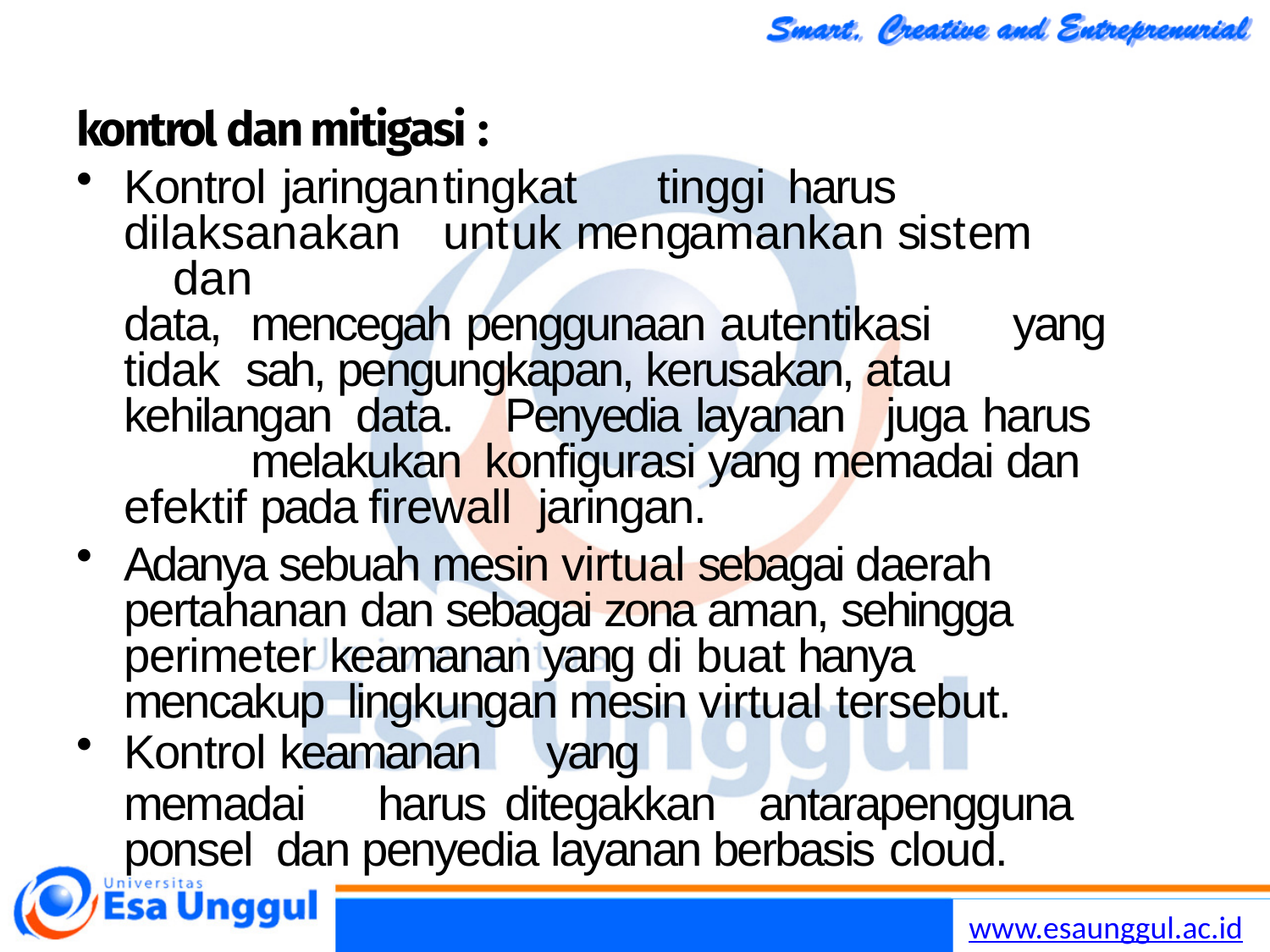

kontrol dan mitigasi :
Kontrol jaringan	tingkat	tinggi	harus  dilaksanakan	untuk mengamankan sistem	dan
data,	mencegah penggunaan autentikasi	yang tidak  sah, pengungkapan, kerusakan, atau kehilangan  data.	Penyedia layanan	juga harus	melakukan  konfigurasi yang memadai dan efektif pada firewall  jaringan.
Adanya sebuah mesin virtual sebagai daerah  pertahanan dan sebagai zona aman, sehingga  perimeter keamanan yang di buat hanya mencakup  lingkungan mesin virtual tersebut.
Kontrol keamanan	yang
memadai	harus	ditegakkan	antarapengguna ponsel  dan penyedia layanan berbasis cloud.